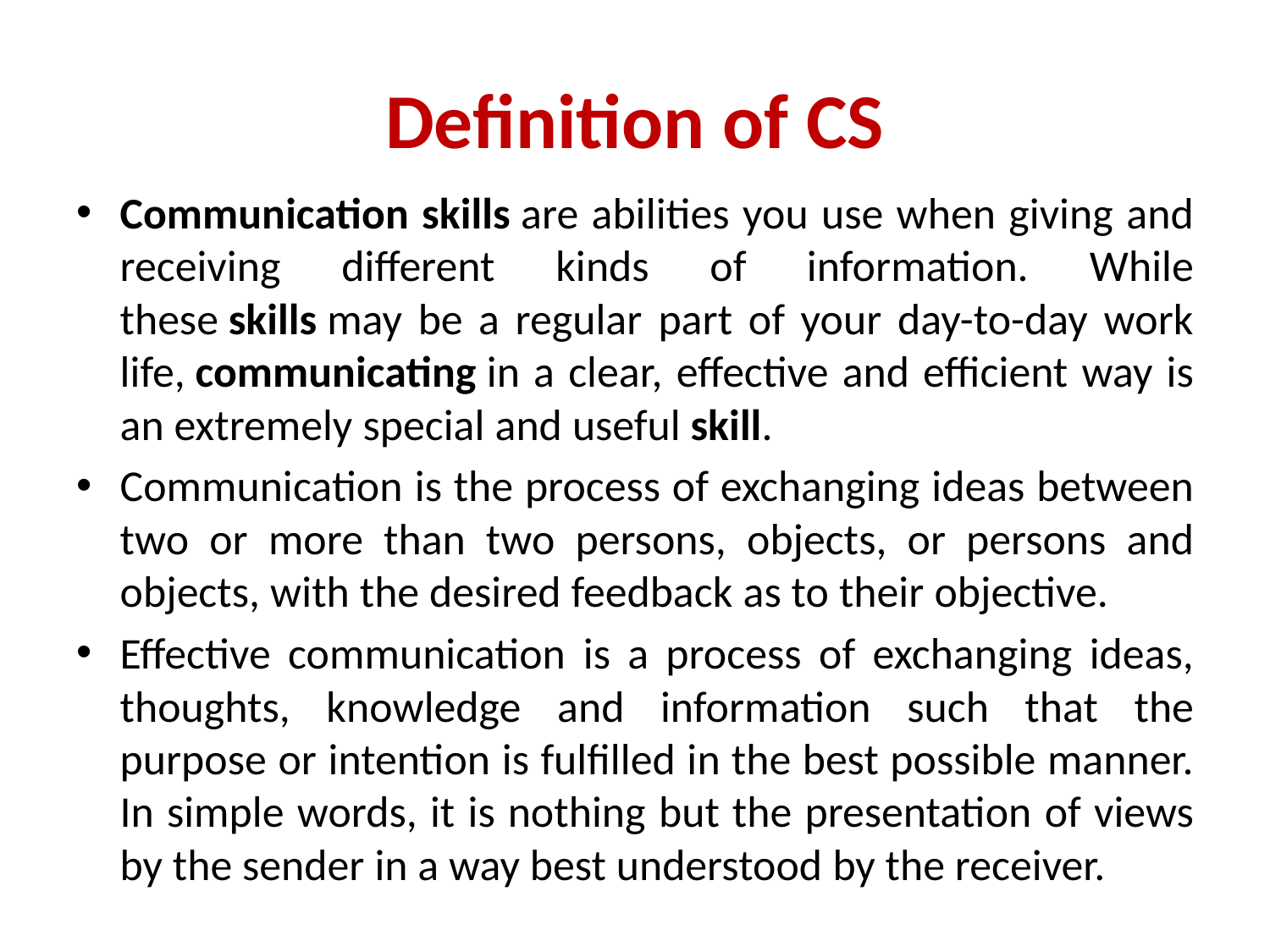

# Definition of CS
Communication skills are abilities you use when giving and receiving different kinds of information. While these skills may be a regular part of your day-to-day work life, communicating in a clear, effective and efficient way is an extremely special and useful skill.
Communication is the process of exchanging ideas between two or more than two persons, objects, or persons and objects, with the desired feedback as to their objective.
Effective communication is a process of exchanging ideas, thoughts, knowledge and information such that the purpose or intention is fulfilled in the best possible manner. In simple words, it is nothing but the presentation of views by the sender in a way best understood by the receiver.